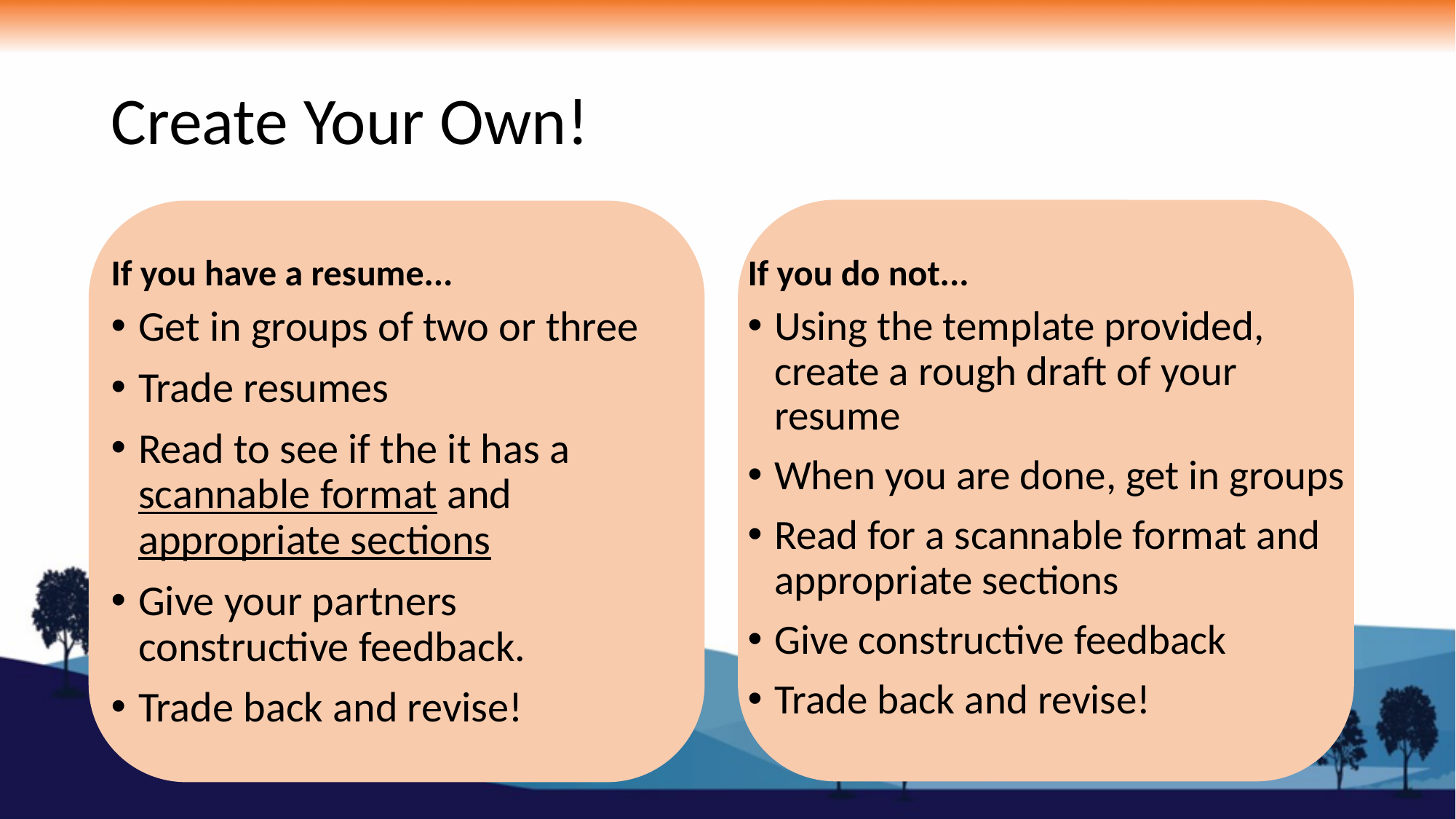

# Create Your Own!

If you have a resume...
If you do not...

Get in groups of two or three
Trade resumes
Read to see if the it has a scannable format and appropriate sections
Give your partners constructive feedback.
Trade back and revise!
Using the template provided, create a rough draft of your resume
When you are done, get in groups
Read for a scannable format and appropriate sections
Give constructive feedback
Trade back and revise!